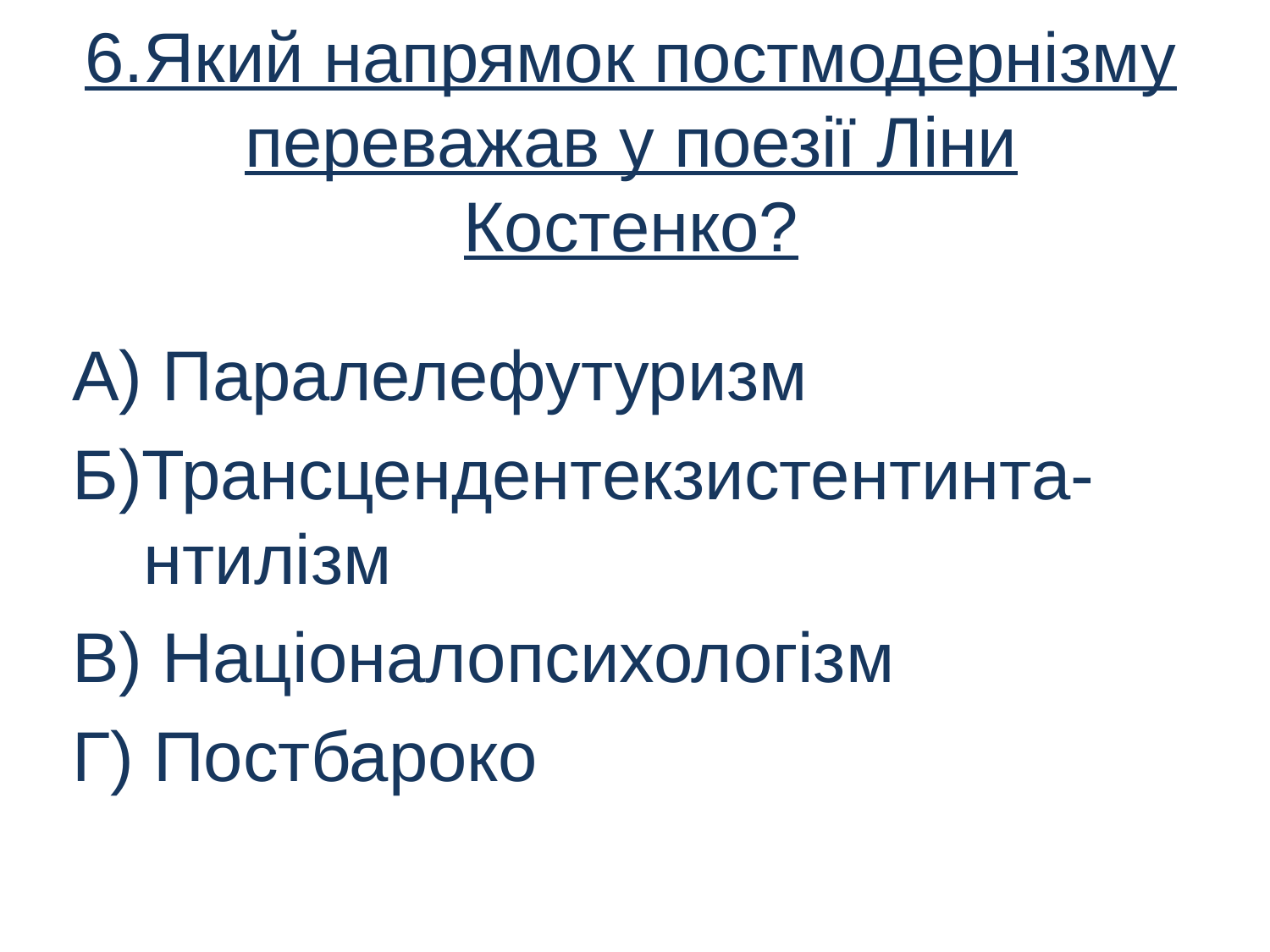

# 6.Який напрямок постмодернізму переважав у поезії Ліни Костенко?
А) Паралелефутуризм
Б)Трансцендентекзистентинта-нтилізм
В) Націоналопсихологізм
Г) Постбароко